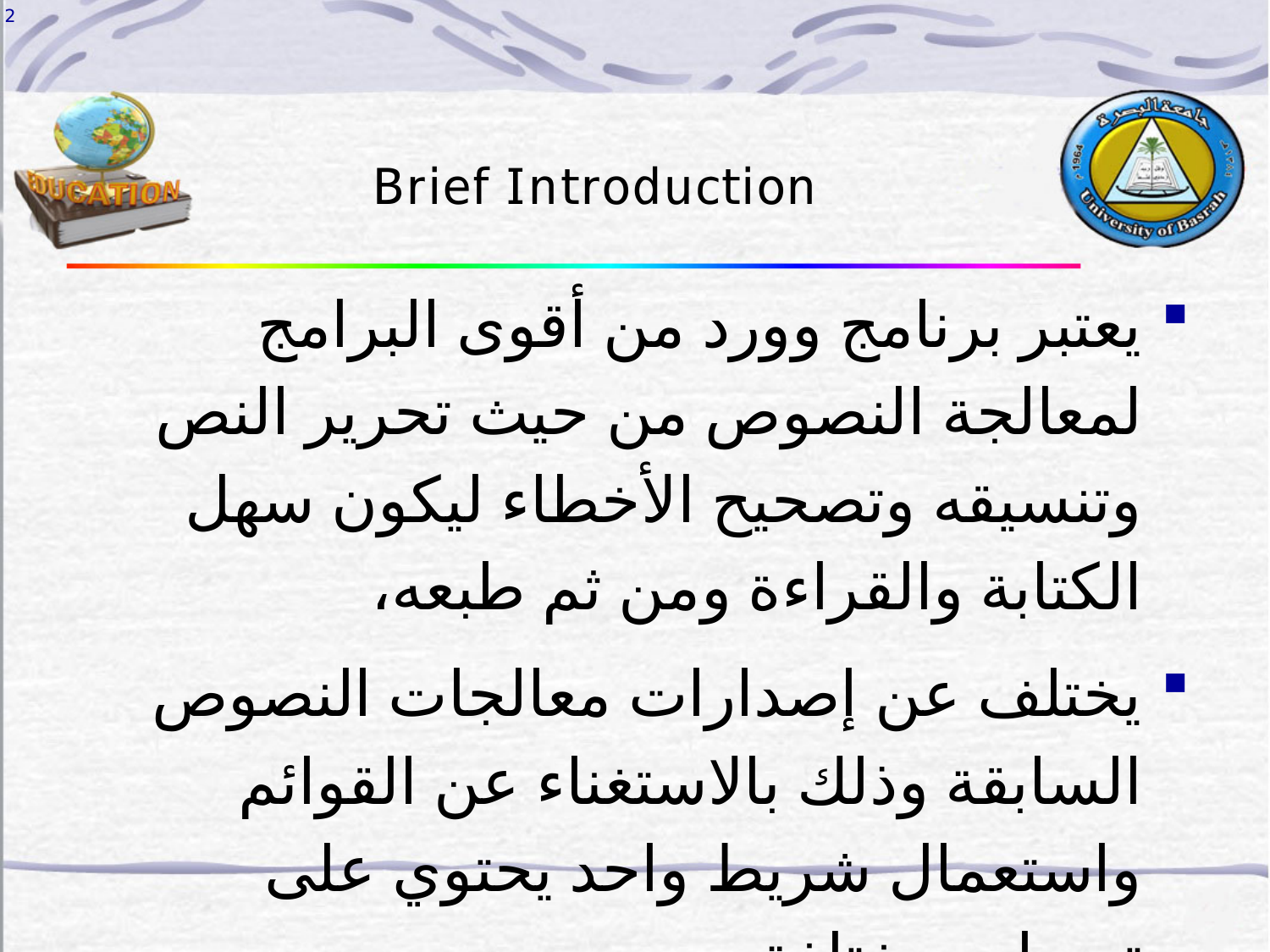

2
Brief Introduction
يعتبر برنامج وورد من أقوى البرامج لمعالجة النصوص من حيث تحرير النص وتنسيقه وتصحيح الأخطاء ليكون سهل الكتابة والقراءة ومن ثم طبعه،
يختلف عن إصدارات معالجات النصوص السابقة وذلك بالاستغناء عن القوائم واستعمال شريط واحد يحتوي على تبويبات مختلفة.